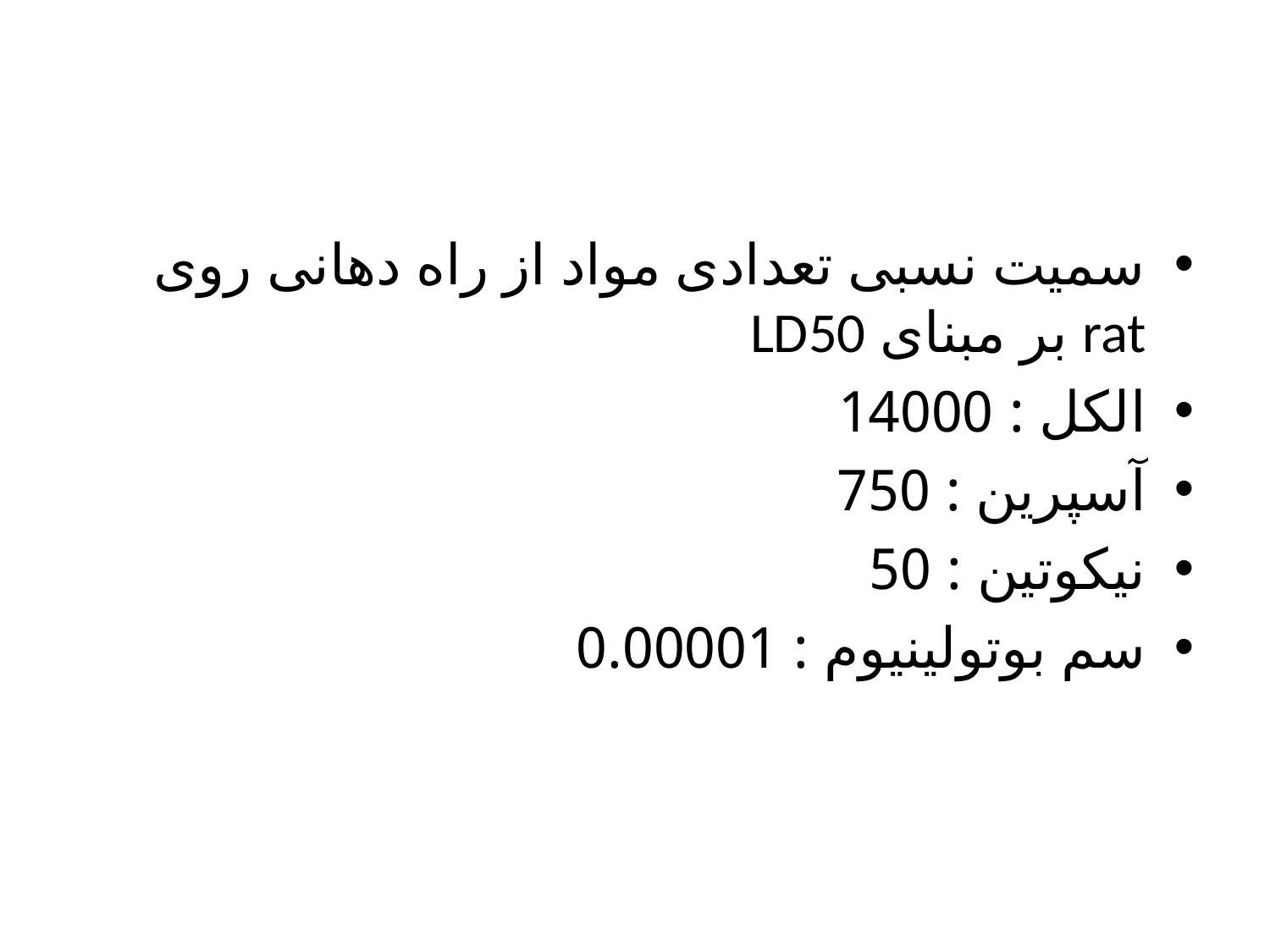

سمیت نسبی تعدادی مواد از راه دهانی روی rat بر مبنای LD50
الکل : 14000
آسپرین : 750
نیکوتین : 50
سم بوتولینیوم : 0.00001